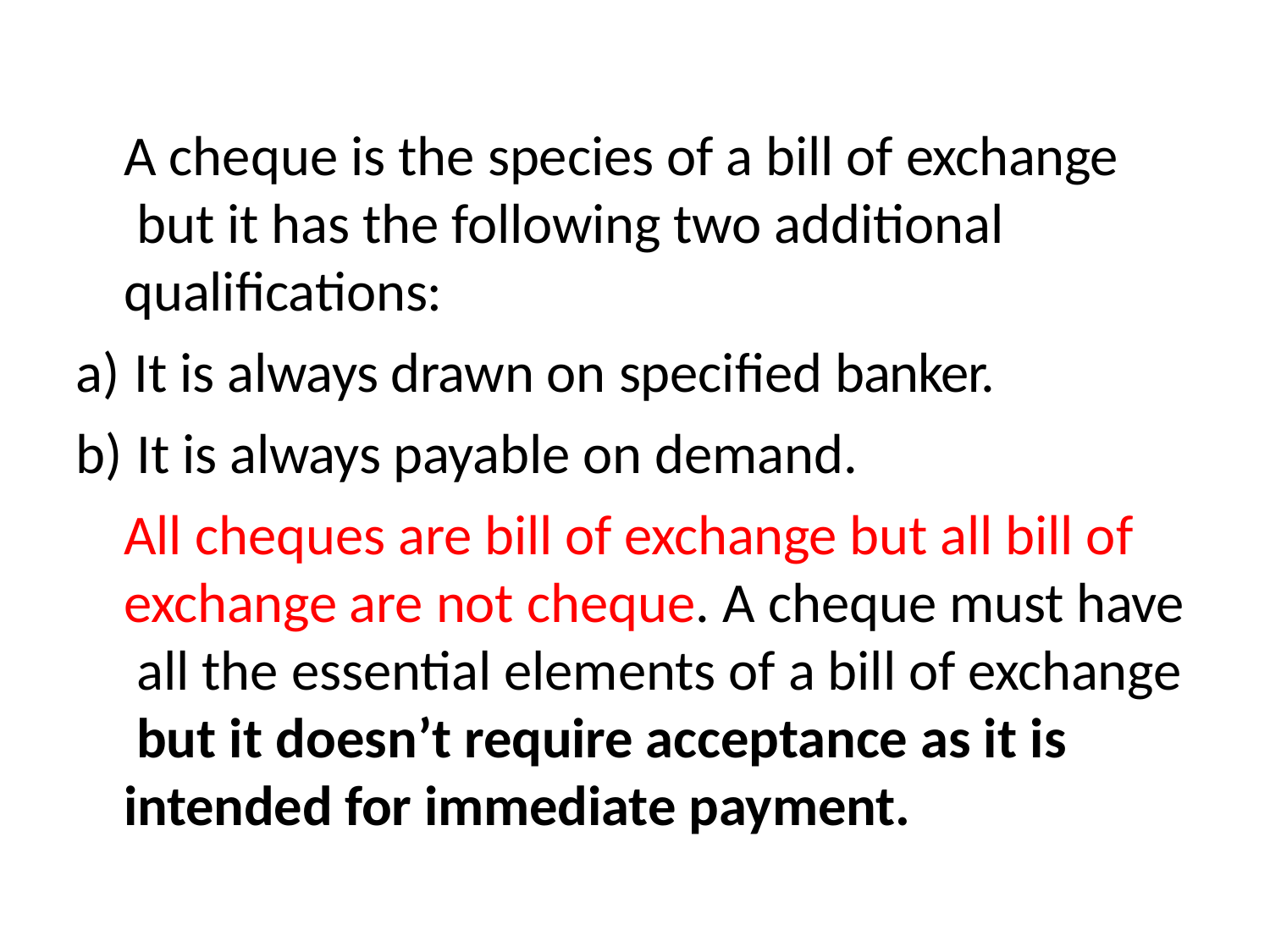

A cheque is the species of a bill of exchange  but it has the following two additional  qualifications:
It is always drawn on specified banker.
It is always payable on demand.
All cheques are bill of exchange but all bill of  exchange are not cheque. A cheque must have  all the essential elements of a bill of exchange  but it doesn’t require acceptance as it is  intended for immediate payment.